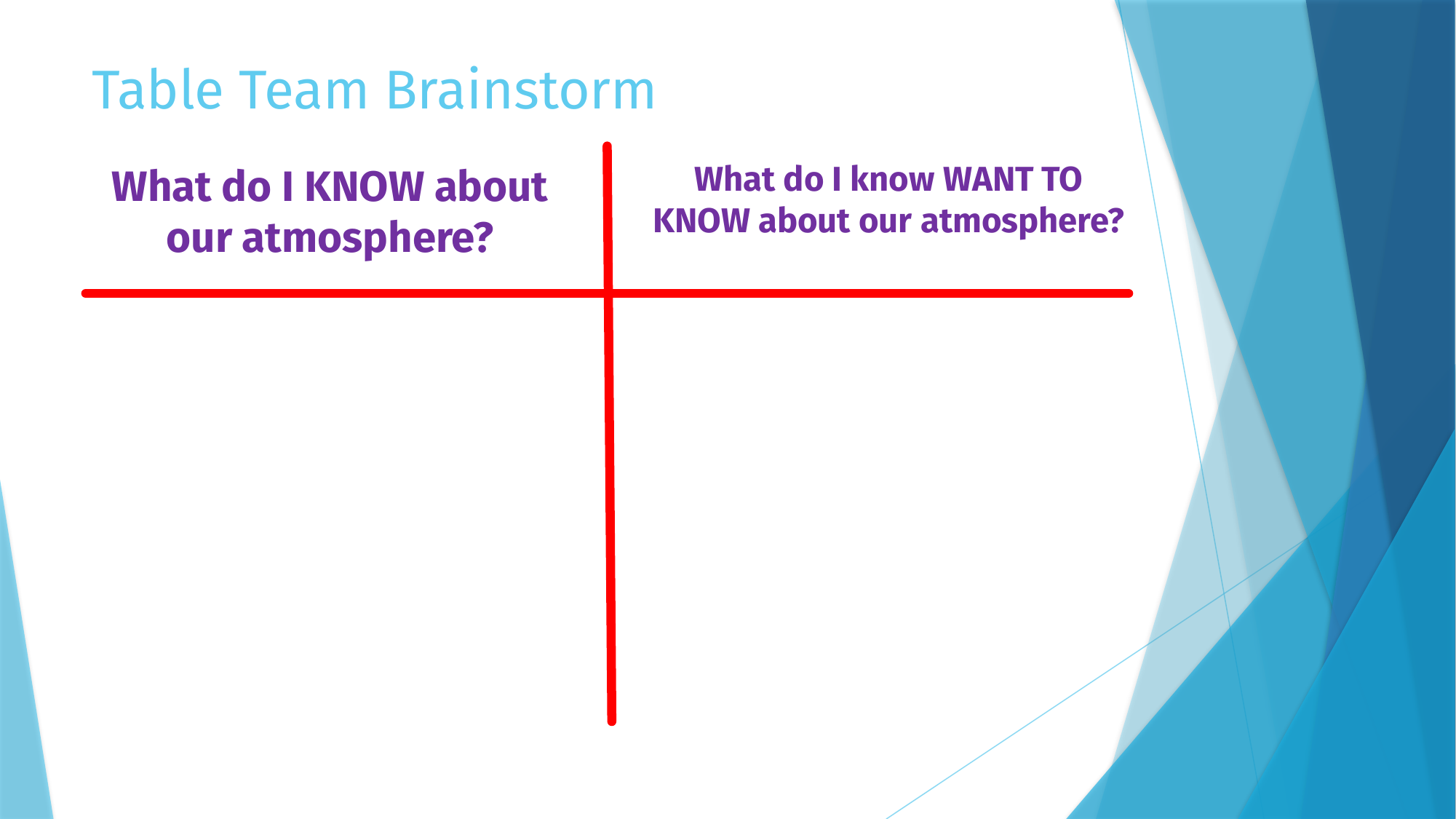

# Table Team Brainstorm
What do I know WANT TO KNOW about our atmosphere?
What do I KNOW about our atmosphere?